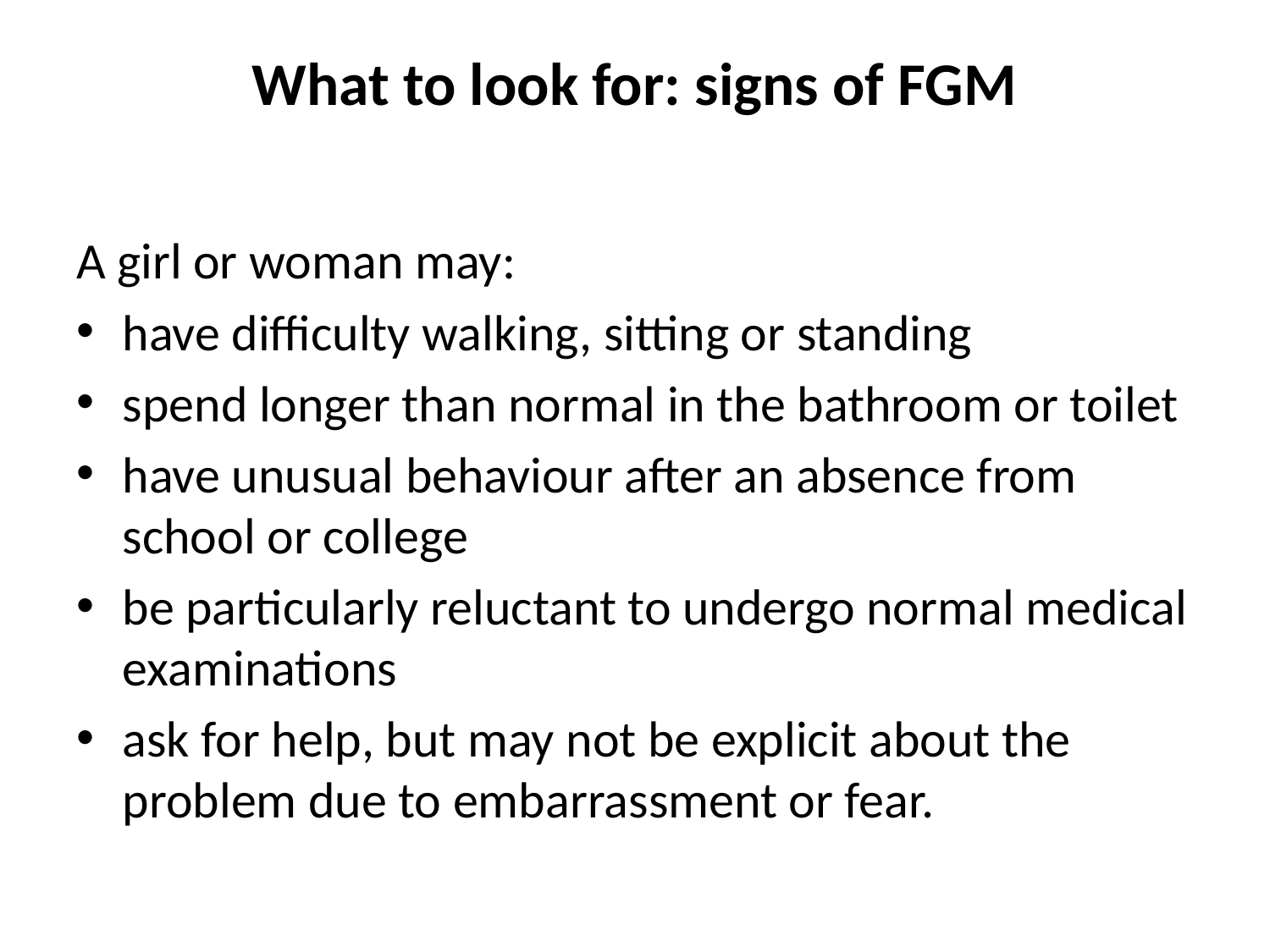

# What to look for: signs of FGM
A girl or woman may:
have difficulty walking, sitting or standing
spend longer than normal in the bathroom or toilet
have unusual behaviour after an absence from school or college
be particularly reluctant to undergo normal medical examinations
ask for help, but may not be explicit about the problem due to embarrassment or fear.